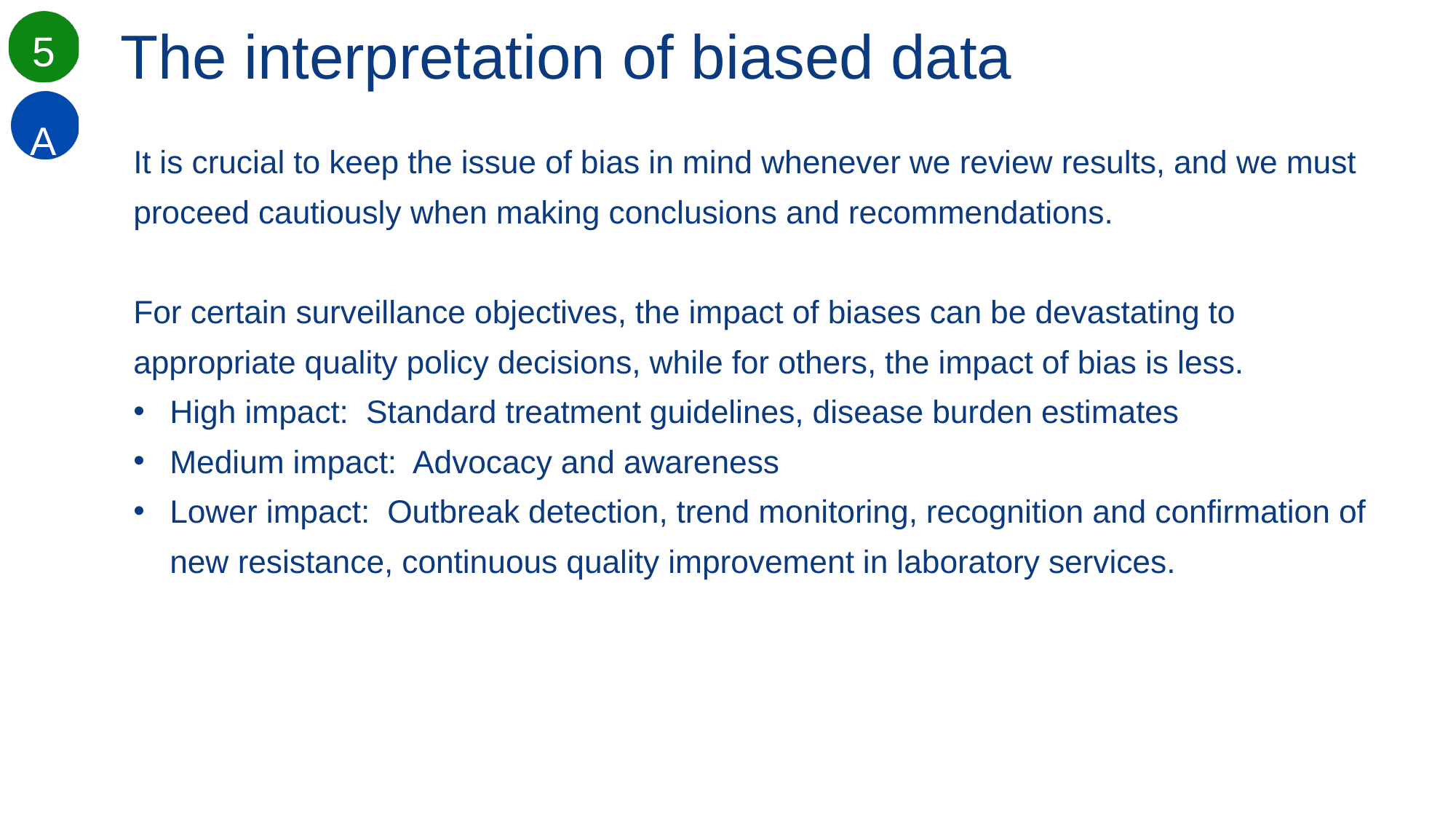

The interpretation of biased data

5
A

It is crucial to keep the issue of bias in mind whenever we review results, and we must proceed cautiously when making conclusions and recommendations.

For certain surveillance objectives, the impact of biases can be devastating to appropriate quality policy decisions, while for others, the impact of bias is less.
High impact:  Standard treatment guidelines, disease burden estimates
Medium impact:  Advocacy and awareness
Lower impact:  Outbreak detection, trend monitoring, recognition and confirmation of new resistance, continuous quality improvement in laboratory services.